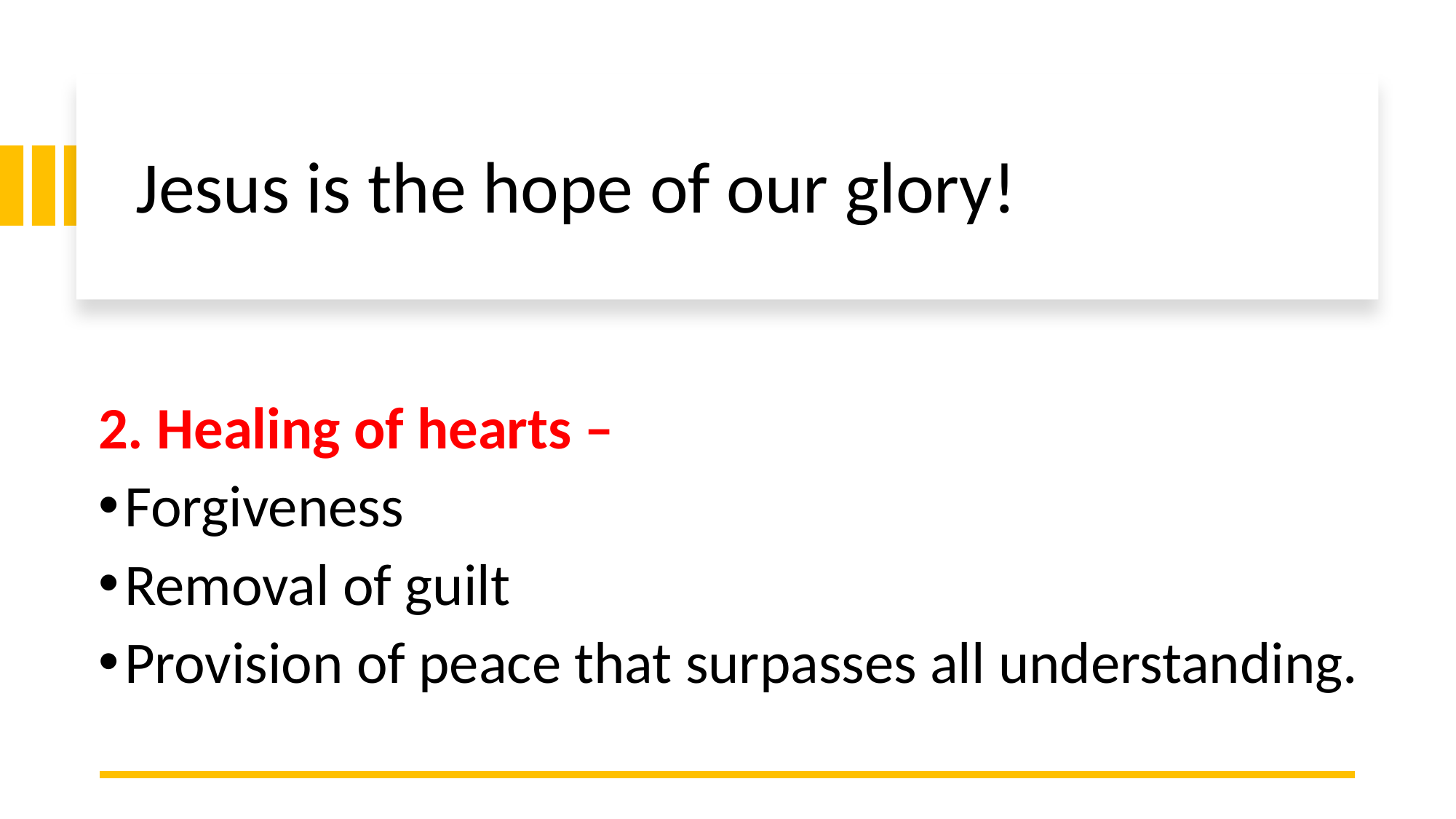

# Jesus is the hope of our glory!

2. Healing of hearts –
Forgiveness
Removal of guilt
Provision of peace that surpasses all understanding.